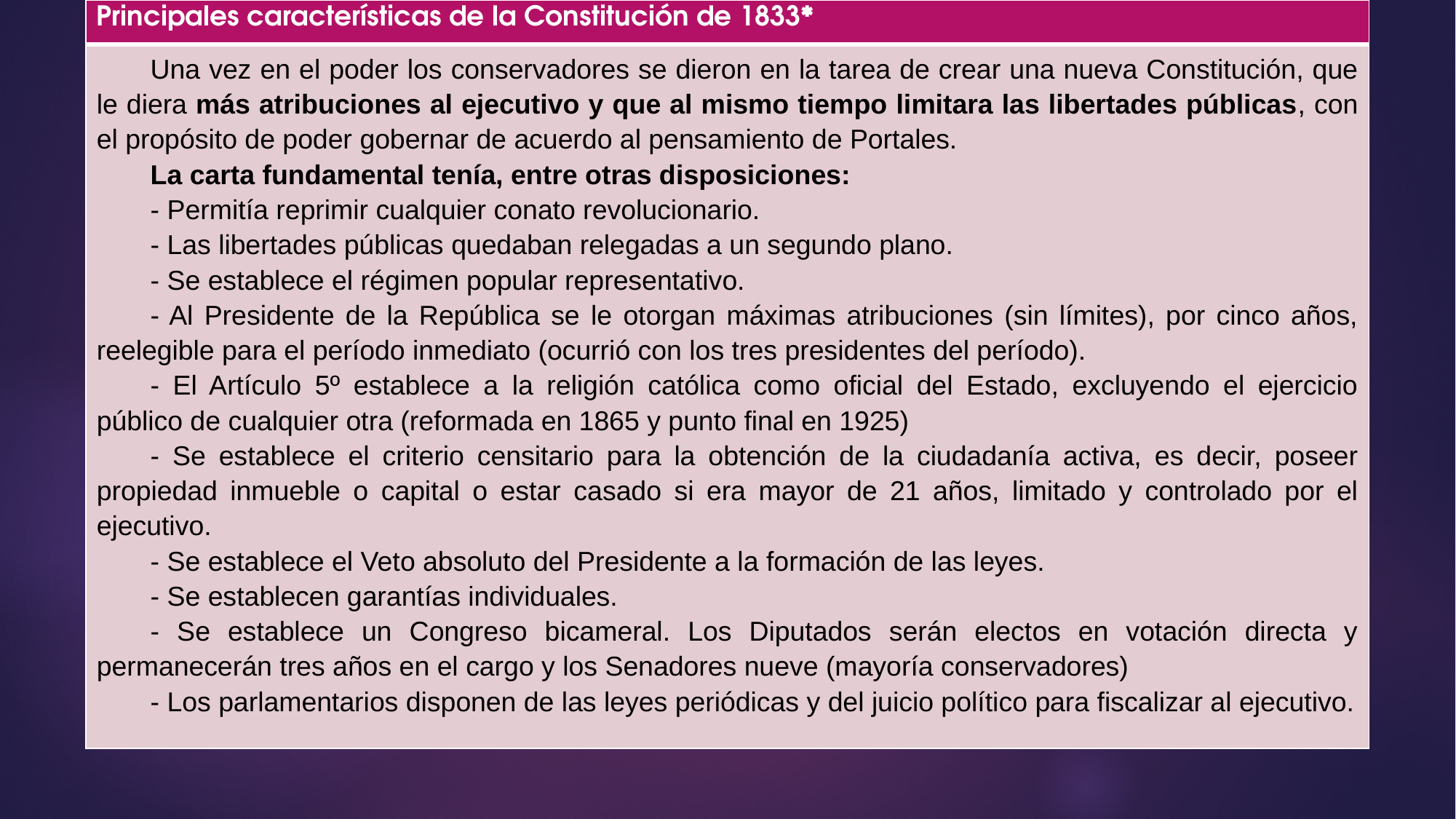

| Principales características de la Constitución de 1833\* |
| --- |
| Una vez en el poder los conservadores se dieron en la tarea de crear una nueva Constitución, que le diera más atribuciones al ejecutivo y que al mismo tiempo limitara las libertades públicas, con el propósito de poder gobernar de acuerdo al pensamiento de Portales. La carta fundamental tenía, entre otras disposiciones: - Permitía reprimir cualquier conato revolucionario. - Las libertades públicas quedaban relegadas a un segundo plano. - Se establece el régimen popular representativo. - Al Presidente de la República se le otorgan máximas atribuciones (sin límites), por cinco años, reelegible para el período inmediato (ocurrió con los tres presidentes del período). - El Artículo 5º establece a la religión católica como oficial del Estado, excluyendo el ejercicio público de cualquier otra (reformada en 1865 y punto final en 1925) - Se establece el criterio censitario para la obtención de la ciudadanía activa, es decir, poseer propiedad inmueble o capital o estar casado si era mayor de 21 años, limitado y controlado por el ejecutivo. - Se establece el Veto absoluto del Presidente a la formación de las leyes. - Se establecen garantías individuales. - Se establece un Congreso bicameral. Los Diputados serán electos en votación directa y permanecerán tres años en el cargo y los Senadores nueve (mayoría conservadores) - Los parlamentarios disponen de las leyes periódicas y del juicio político para fiscalizar al ejecutivo. |